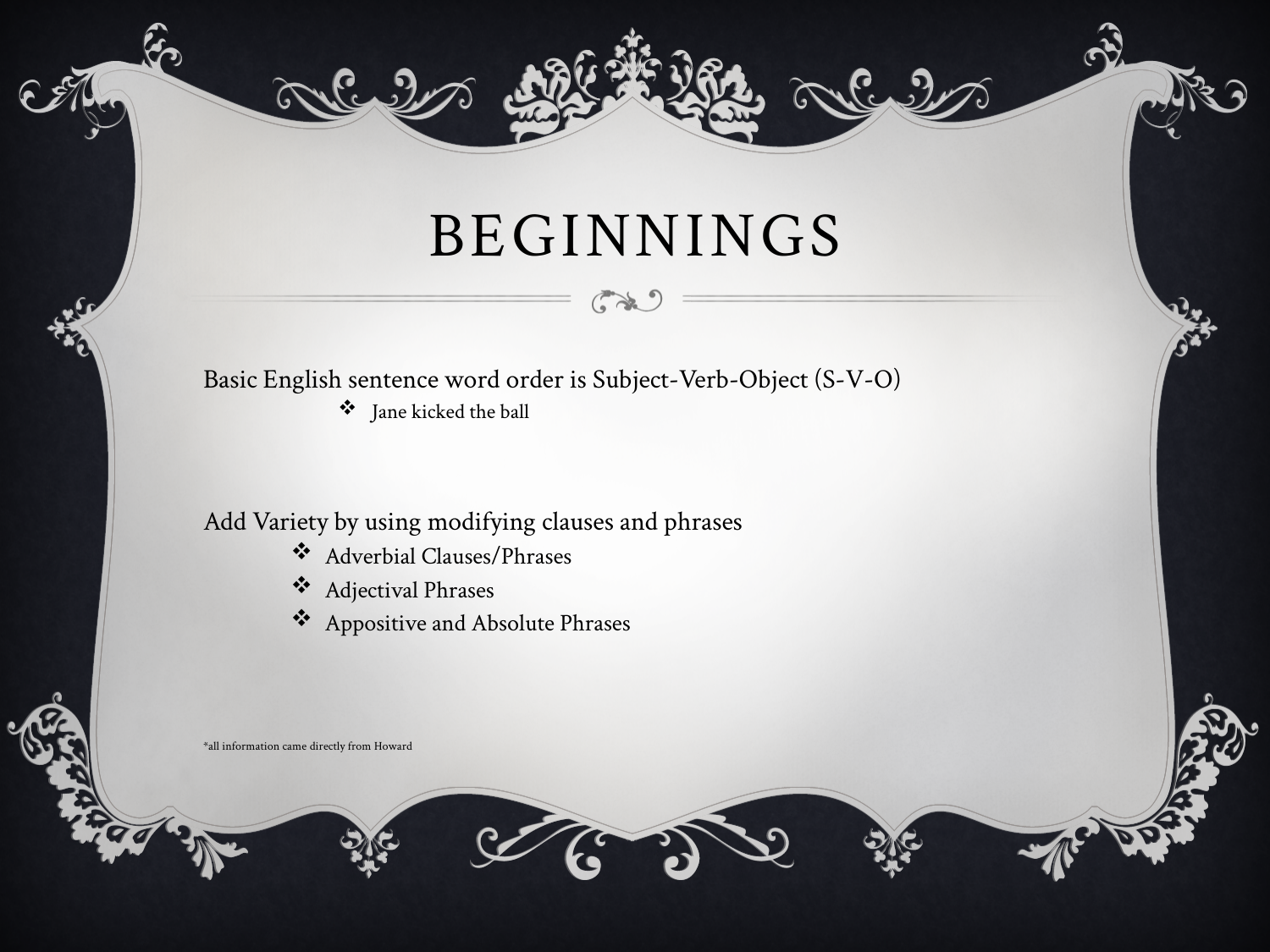

# Beginnings
Basic English sentence word order is Subject-Verb-Object (S-V-O)
Jane kicked the ball

Add Variety by using modifying clauses and phrases
Adverbial Clauses/Phrases
Adjectival Phrases
Appositive and Absolute Phrases

*all information came directly from Howard